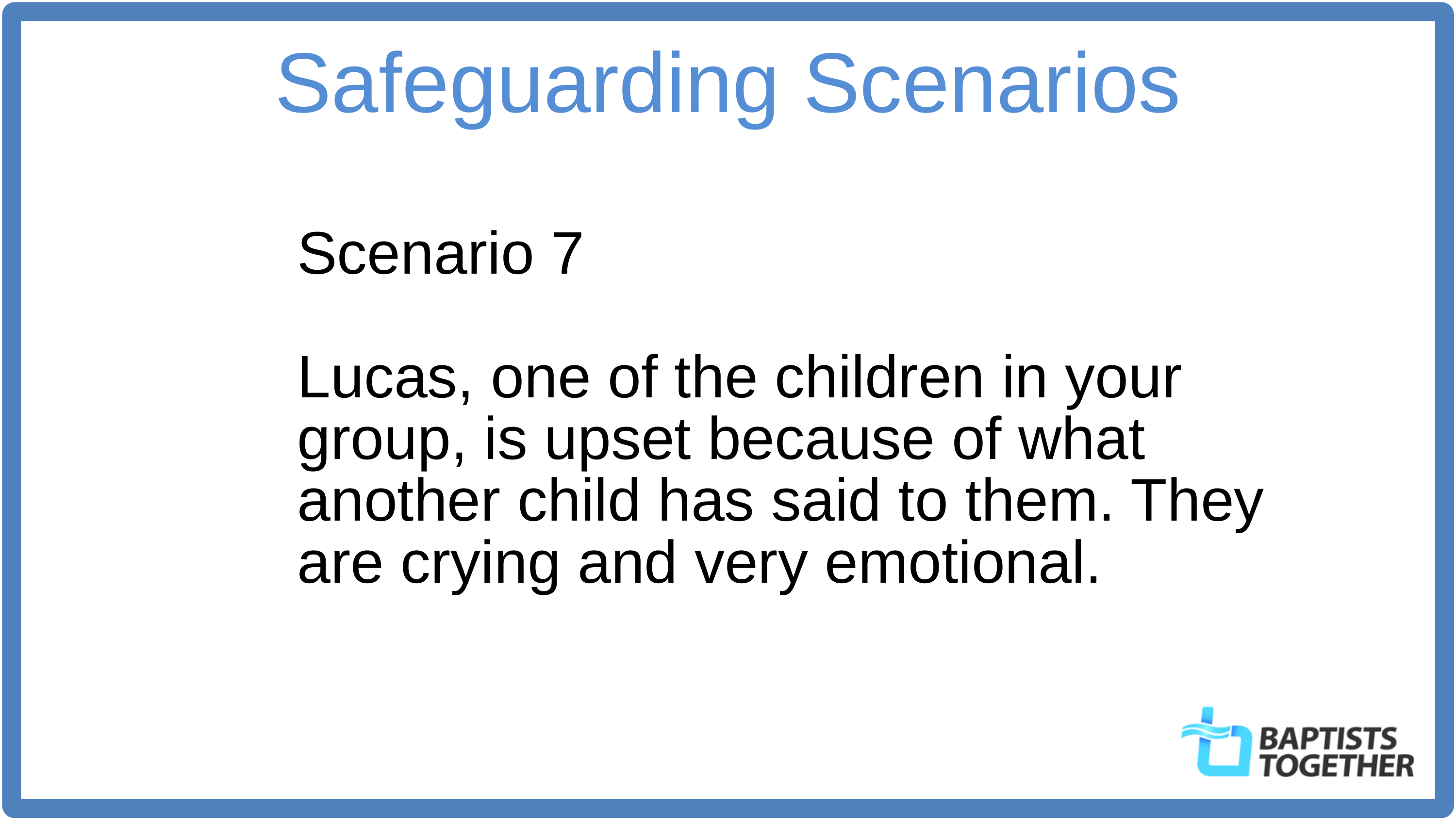

Safeguarding Scenarios
Scenario 7

Lucas, one of the children in your group, is upset because of what another child has said to them. They are crying and very emotional.